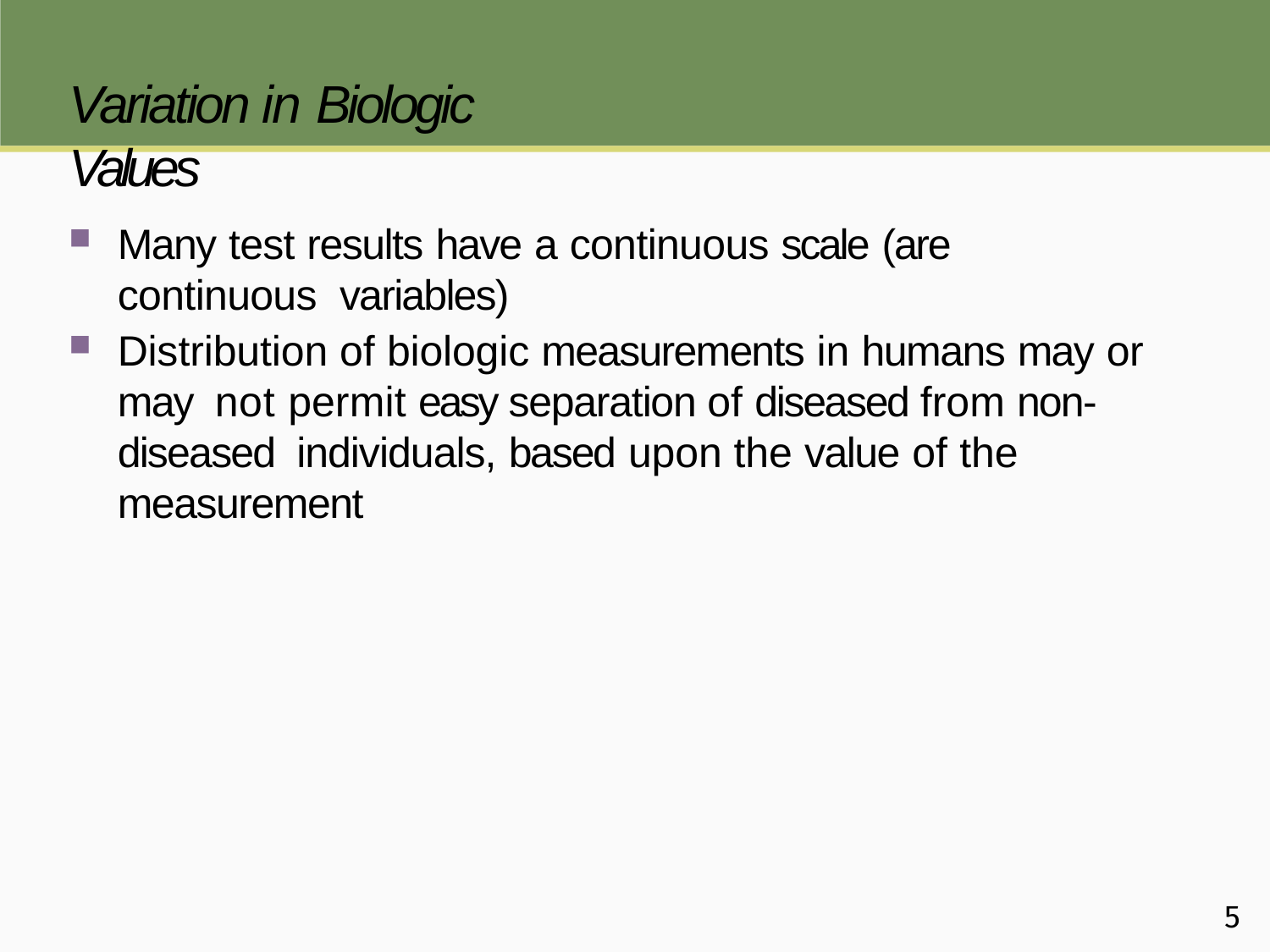

# Variation in Biologic Values
Many test results have a continuous scale (are continuous  variables)
Distribution of biologic measurements in humans may or may  not permit easy separation of diseased from non-diseased  individuals, based upon the value of the measurement
5